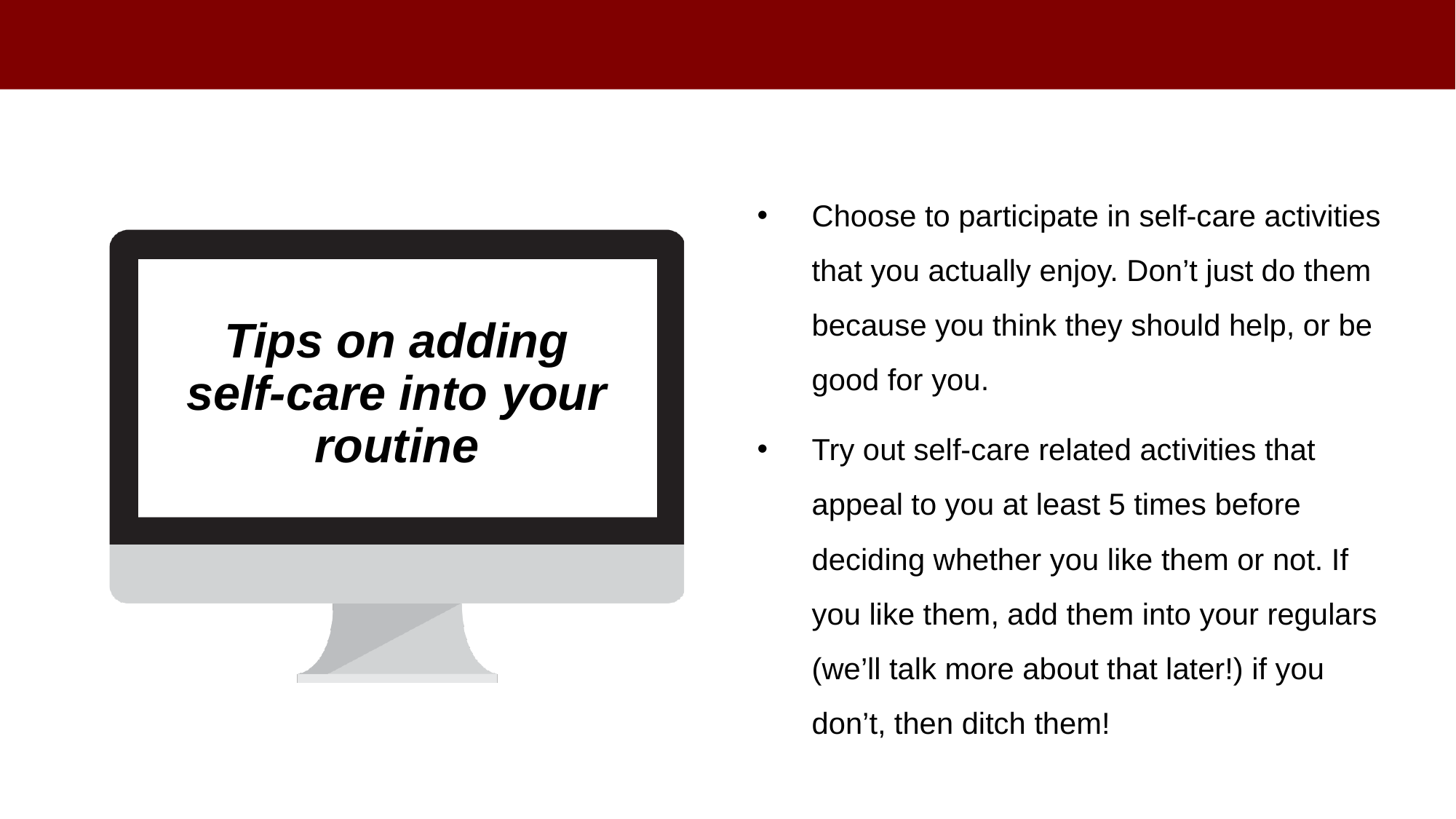

Choose to participate in self-care activities that you actually enjoy. Don’t just do them because you think they should help, or be good for you.
Try out self-care related activities that appeal to you at least 5 times before deciding whether you like them or not. If you like them, add them into your regulars (we’ll talk more about that later!) if you don’t, then ditch them!
# Tips on adding self-care into your routine